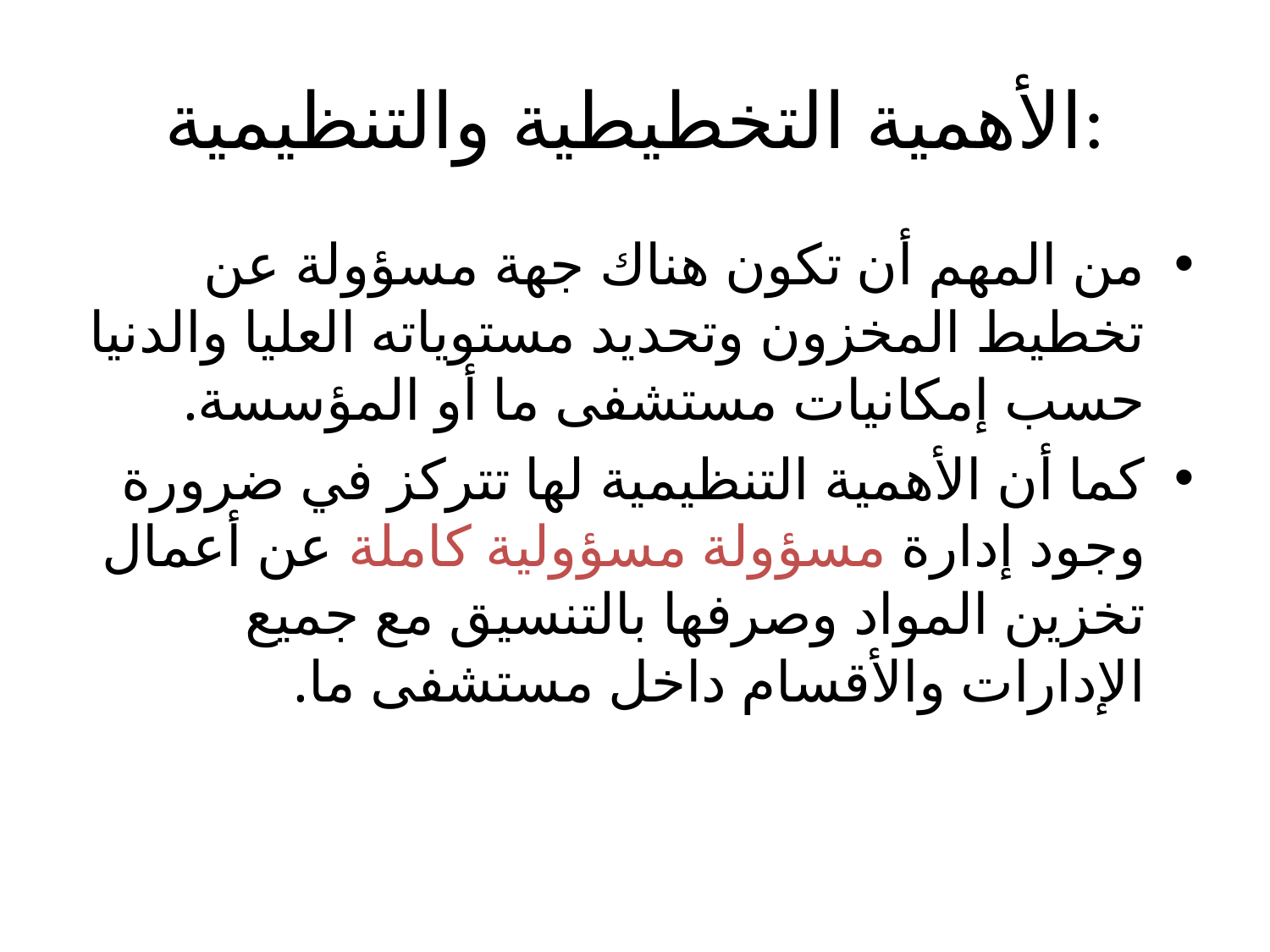

# الأهمية التخطيطية والتنظيمية:
	من المهم أن تكون هناك جهة مسؤولة عن تخطيط المخزون وتحديد مستوياته العليا والدنيا حسب إمكانيات مستشفى ما أو المؤسسة.
كما أن الأهمية التنظيمية لها تتركز في ضرورة وجود إدارة مسؤولة مسؤولية كاملة عن أعمال تخزين المواد وصرفها بالتنسيق مع جميع الإدارات والأقسام داخل مستشفى ما.